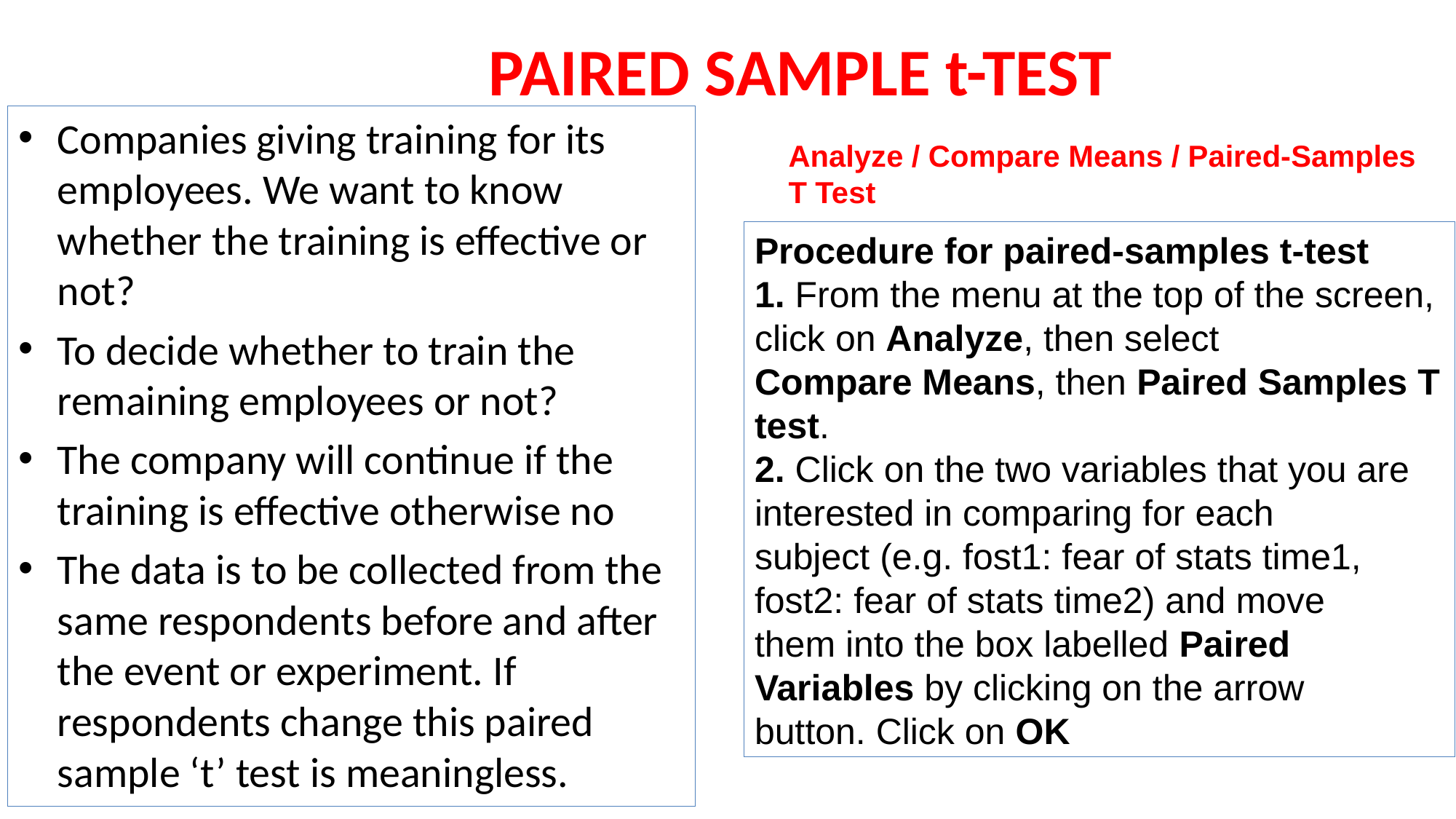

# PAIRED SAMPLE t-TEST
Companies giving training for its employees. We want to know whether the training is effective or not?
To decide whether to train the remaining employees or not?
The company will continue if the training is effective otherwise no
The data is to be collected from the same respondents before and after the event or experiment. If respondents change this paired sample ‘t’ test is meaningless.
Analyze / Compare Means / Paired-Samples T Test
Procedure for paired-samples t-test
1. From the menu at the top of the screen, click on Analyze, then select
Compare Means, then Paired Samples T test.
2. Click on the two variables that you are interested in comparing for each
subject (e.g. fost1: fear of stats time1, fost2: fear of stats time2) and move
them into the box labelled Paired Variables by clicking on the arrow
button. Click on OK